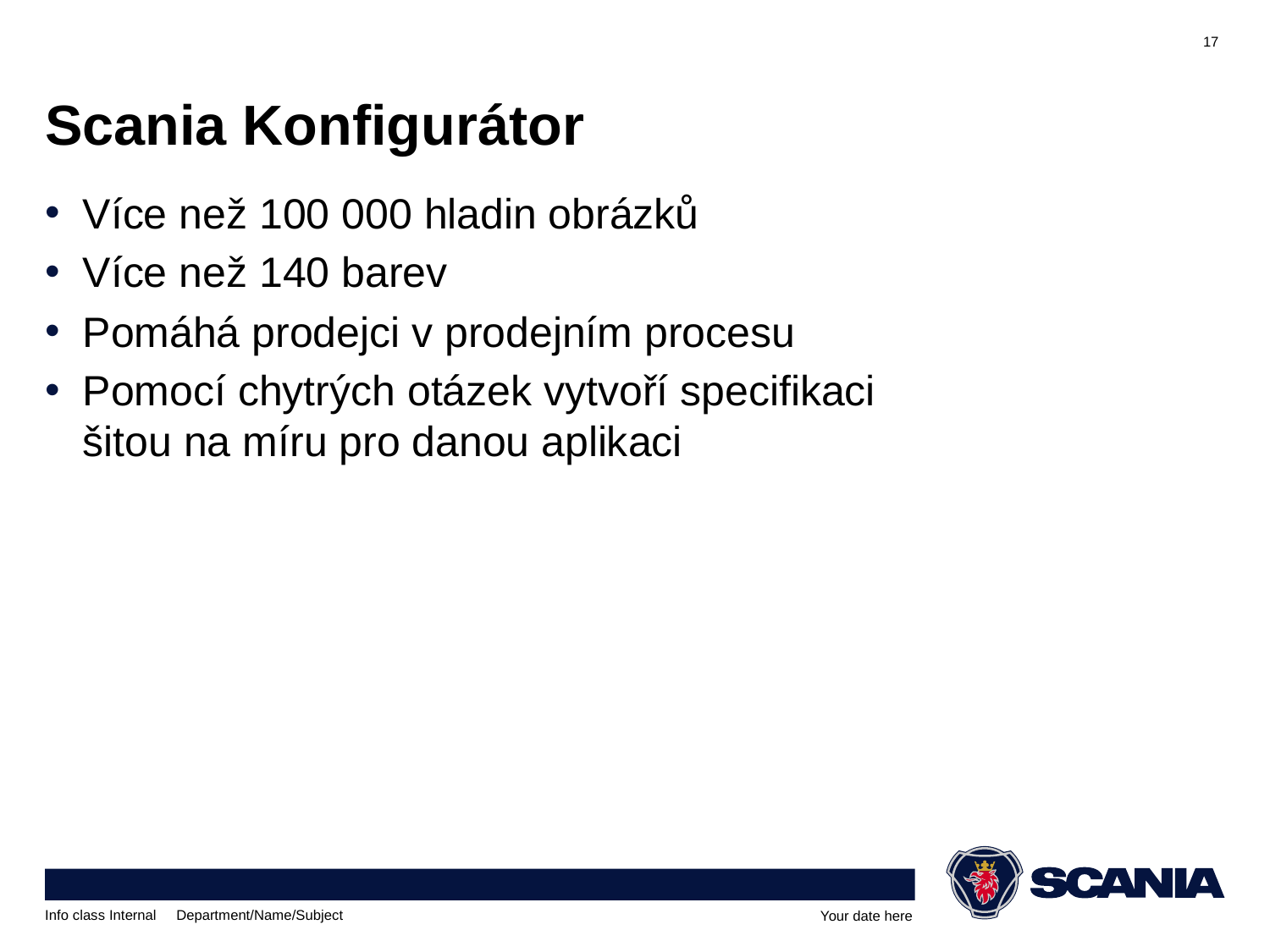

# Scania Konfigurátor
17
Více než 100 000 hladin obrázků
Více než 140 barev
Pomáhá prodejci v prodejním procesu
Pomocí chytrých otázek vytvoří specifikaci
šitou na míru pro danou aplikaci

Info class Internal     Department/Name/Subject
Your date here